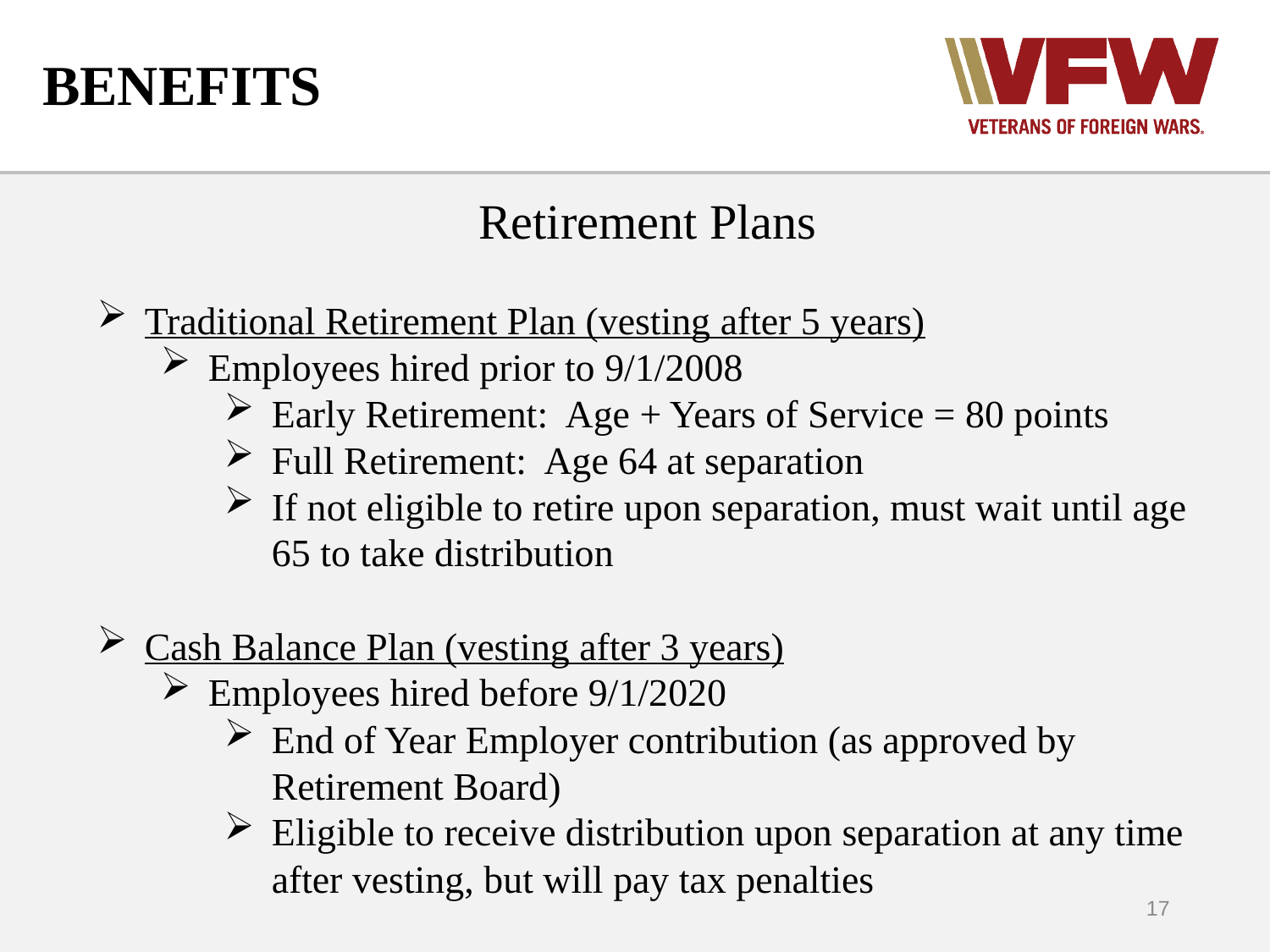

# BENEFITS
Retirement Plans

Traditional Retirement Plan (vesting after 5 years)
Employees hired prior to 9/1/2008
Early Retirement:  Age + Years of Service = 80 points
Full Retirement:  Age 64 at separation
If not eligible to retire upon separation, must wait until age 65 to take distribution

Cash Balance Plan (vesting after 3 years)
Employees hired before 9/1/2020
End of Year Employer contribution (as approved by Retirement Board)
Eligible to receive distribution upon separation at any time after vesting, but will pay tax penalties

17